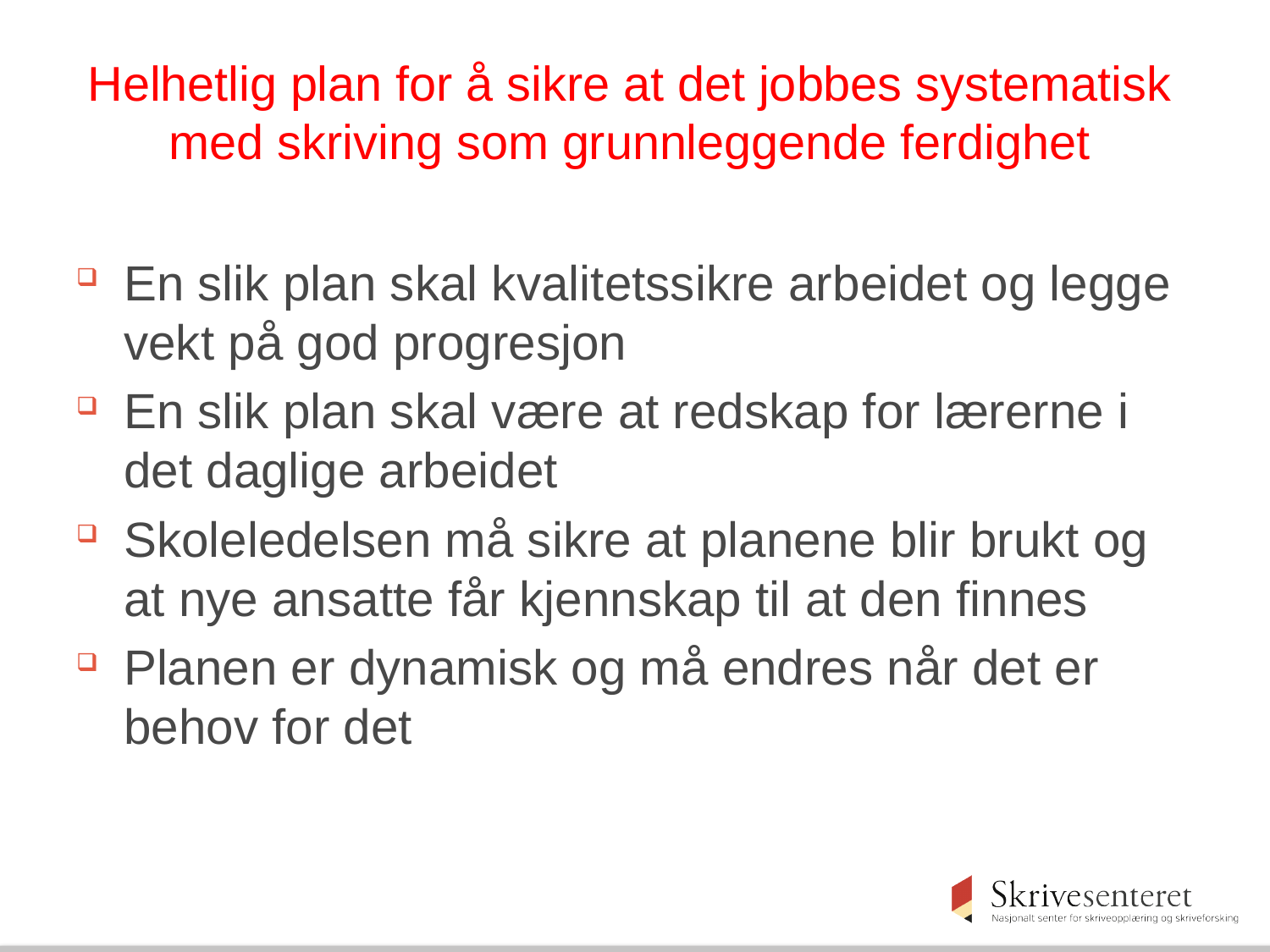

# Helhetlig plan for å sikre at det jobbes systematisk med skriving som grunnleggende ferdighet

En slik plan skal kvalitetssikre arbeidet og legge vekt på god progresjon
En slik plan skal være at redskap for lærerne i det daglige arbeidet
Skoleledelsen må sikre at planene blir brukt og at nye ansatte får kjennskap til at den finnes
Planen er dynamisk og må endres når det er behov for det